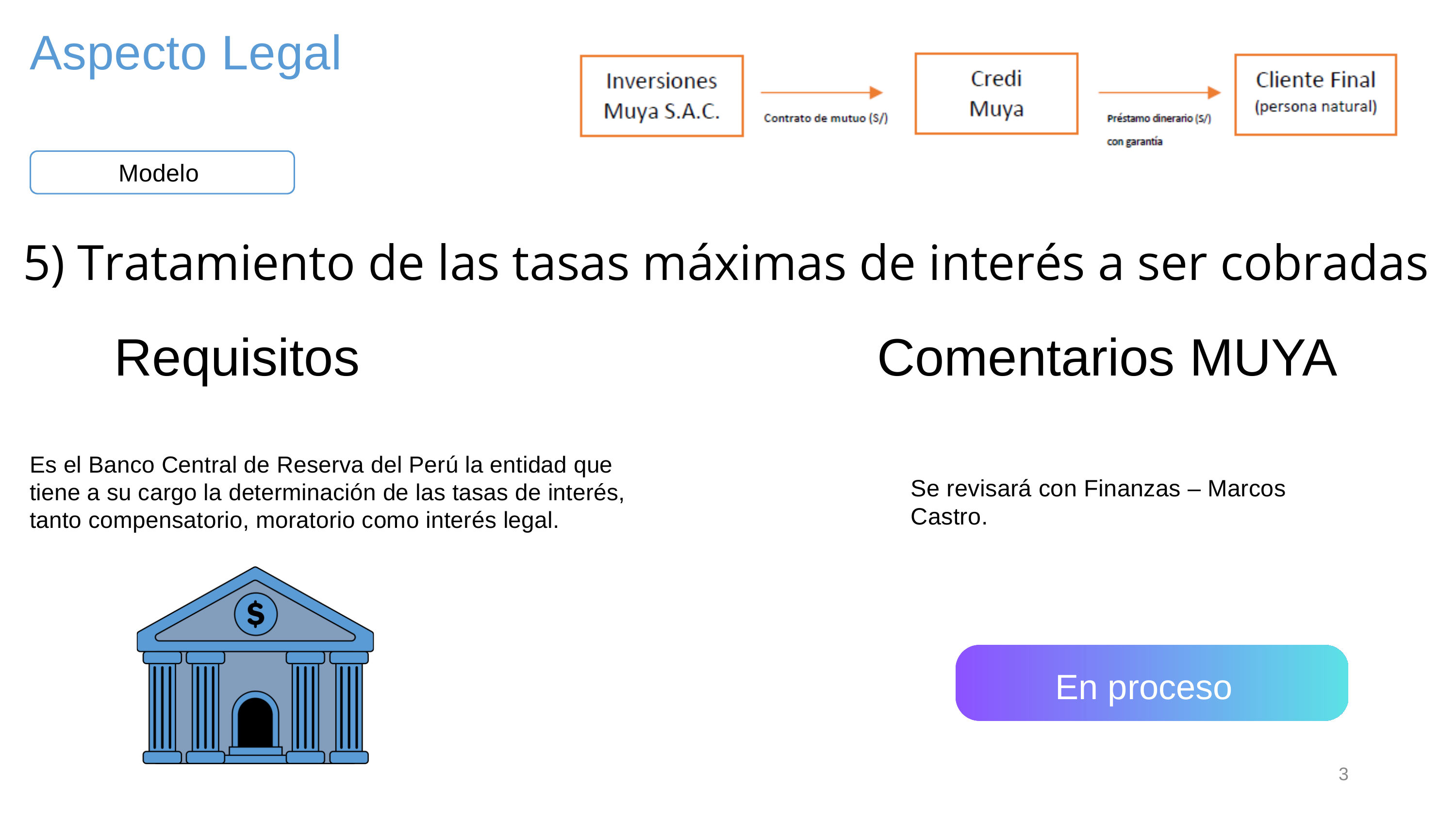

Aspecto Legal

Modelo

5) Tratamiento de las tasas máximas de interés a ser cobradas
Requisitos
Comentarios MUYA
Es el Banco Central de Reserva del Perú la entidad que tiene a su cargo la determinación de las tasas de interés, tanto compensatorio, moratorio como interés legal.
Se revisará con Finanzas – Marcos Castro.

En proceso
3